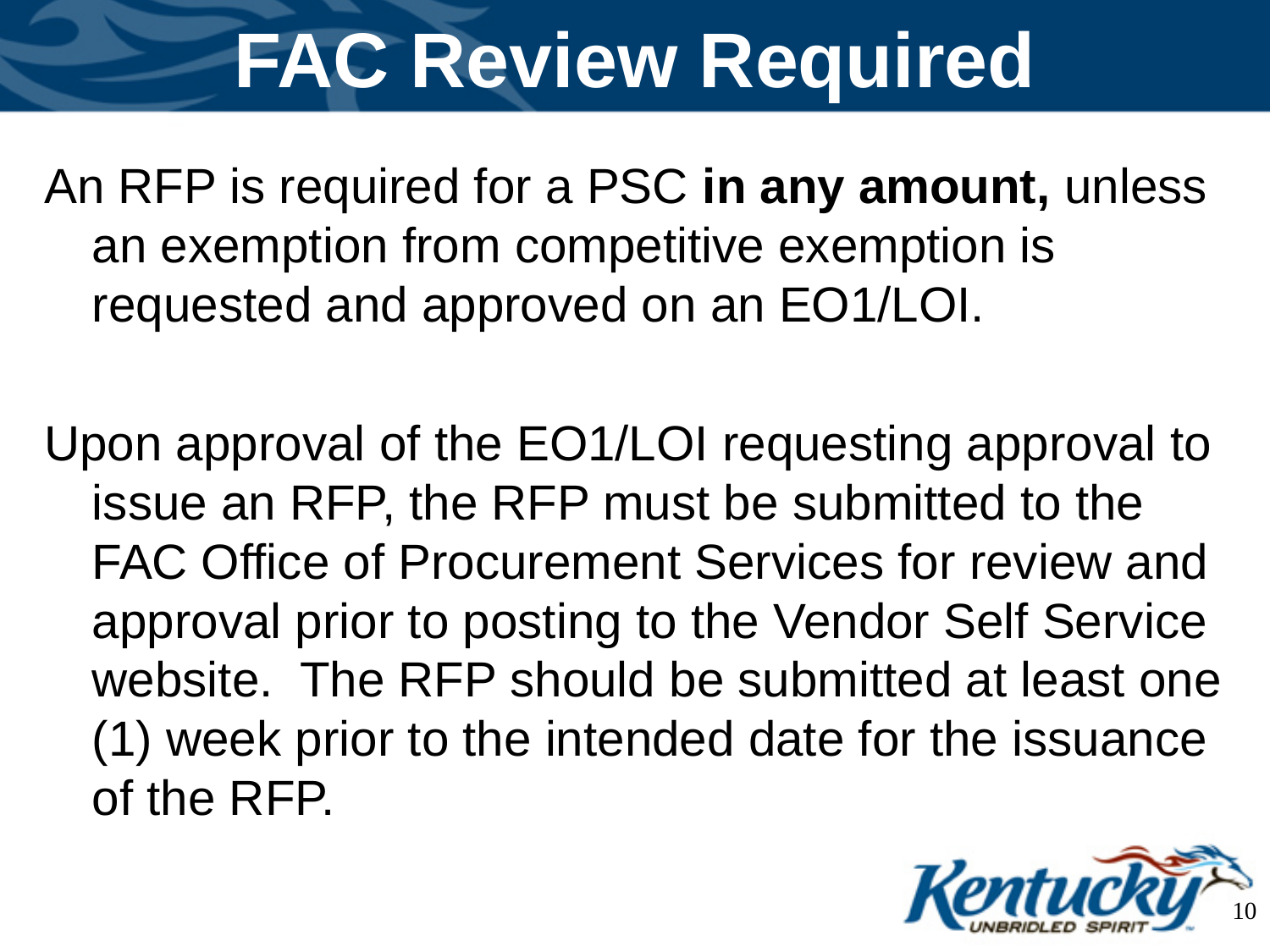

# FAC Review Required
An RFP is required for a PSC in any amount, unless an exemption from competitive exemption is requested and approved on an EO1/LOI.

Upon approval of the EO1/LOI requesting approval to issue an RFP, the RFP must be submitted to the FAC Office of Procurement Services for review and approval prior to posting to the Vendor Self Service website.  The RFP should be submitted at least one (1) week prior to the intended date for the issuance of the RFP.

10